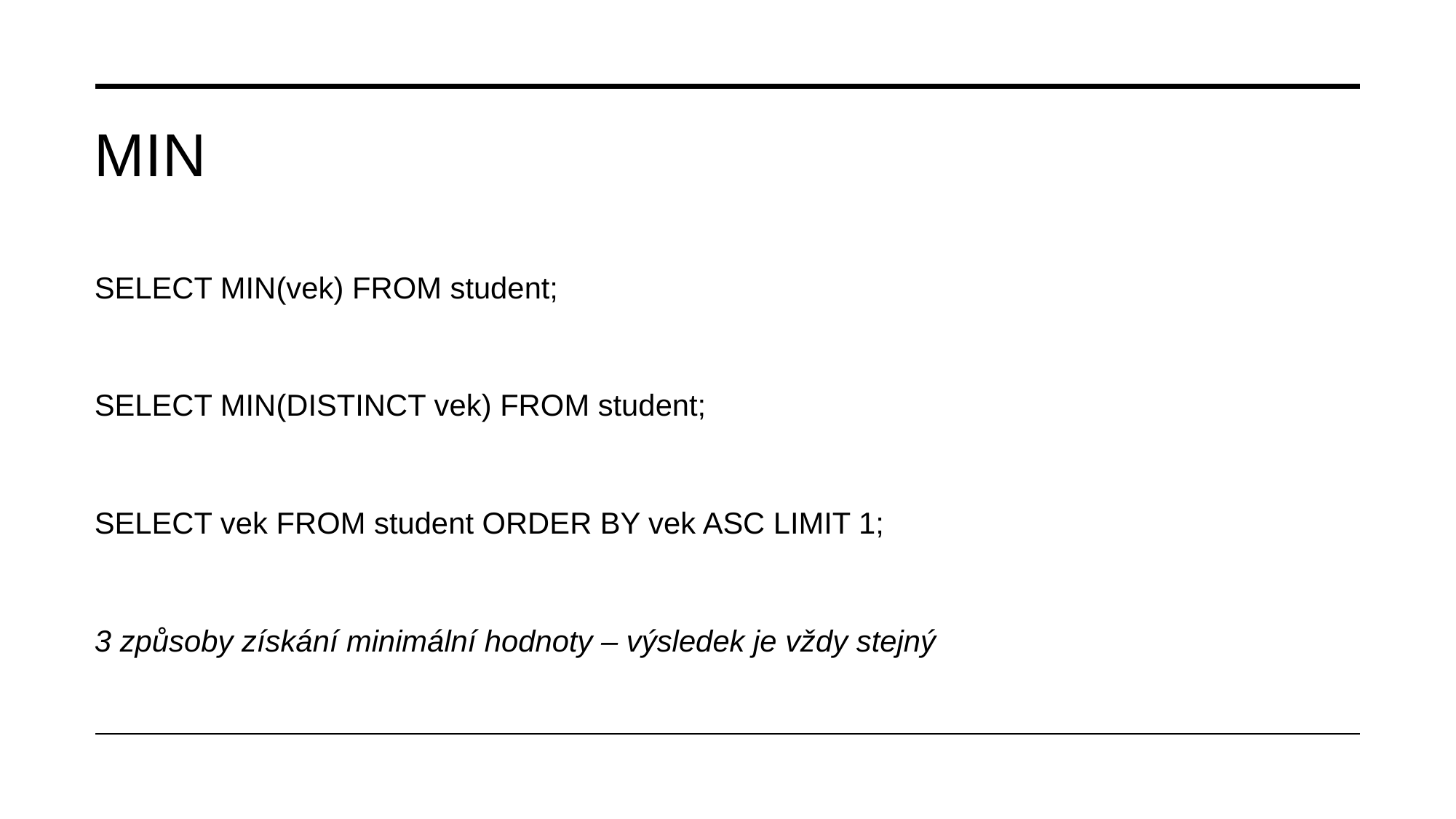

# MIN
SELECT MIN(vek) FROM student;

SELECT MIN(DISTINCT vek) FROM student;

SELECT vek FROM student ORDER BY vek ASC LIMIT 1;

3 způsoby získání minimální hodnoty – výsledek je vždy stejný